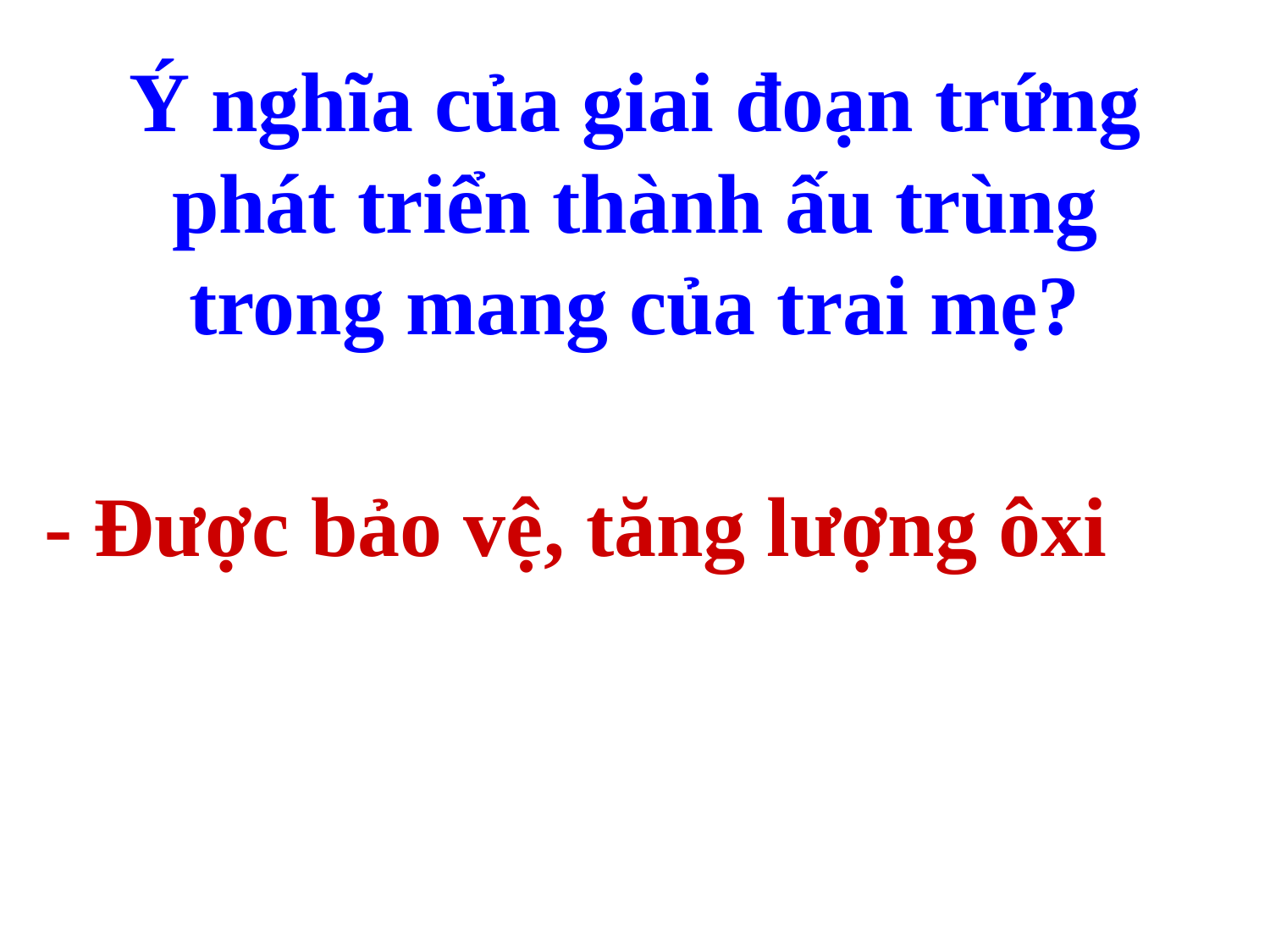

# Ý nghĩa của giai đoạn trứng phát triển thành ấu trùng trong mang của trai mẹ?
- Được bảo vệ, tăng lượng ôxi